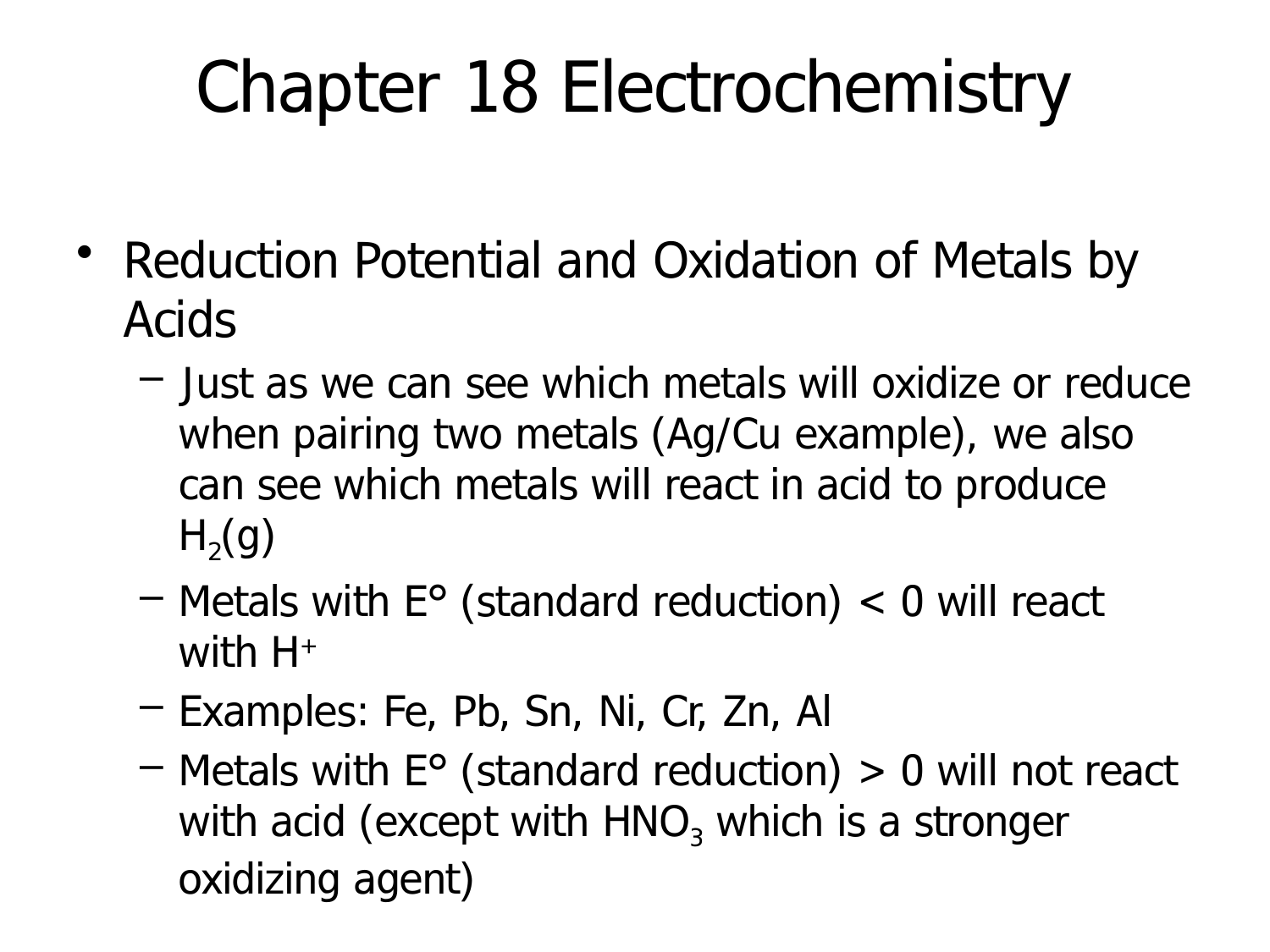

# Chapter 18 Electrochemistry
Reduction Potential and Oxidation of Metals by Acids
Just as we can see which metals will oxidize or reduce when pairing two metals (Ag/Cu example), we also can see which metals will react in acid to produce H2(g)
Metals with E° (standard reduction) < 0 will react with H+
Examples: Fe, Pb, Sn, Ni, Cr, Zn, Al
Metals with E° (standard reduction) > 0 will not react with acid (except with HNO3 which is a stronger oxidizing agent)